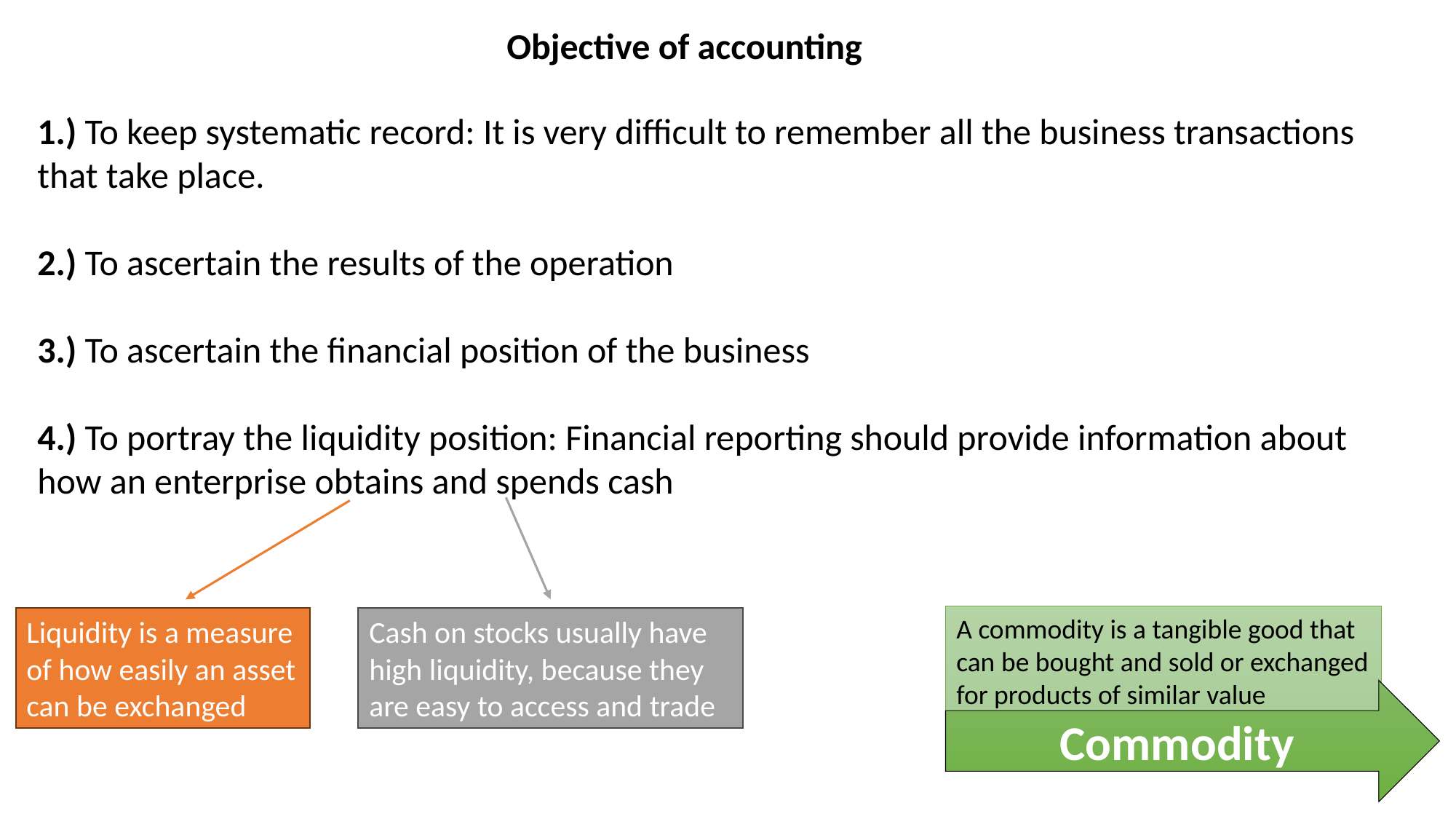

Objective of accounting
1.) To keep systematic record: It is very difficult to remember all the business transactions that take place.

2.) To ascertain the results of the operation

3.) To ascertain the financial position of the business

4.) To portray the liquidity position: Financial reporting should provide information about how an enterprise obtains and spends cash
A commodity is a tangible good that can be bought and sold or exchanged for products of similar value
Cash on stocks usually have high liquidity, because they are easy to access and trade
Liquidity is a measure of how easily an asset can be exchanged
Commodity